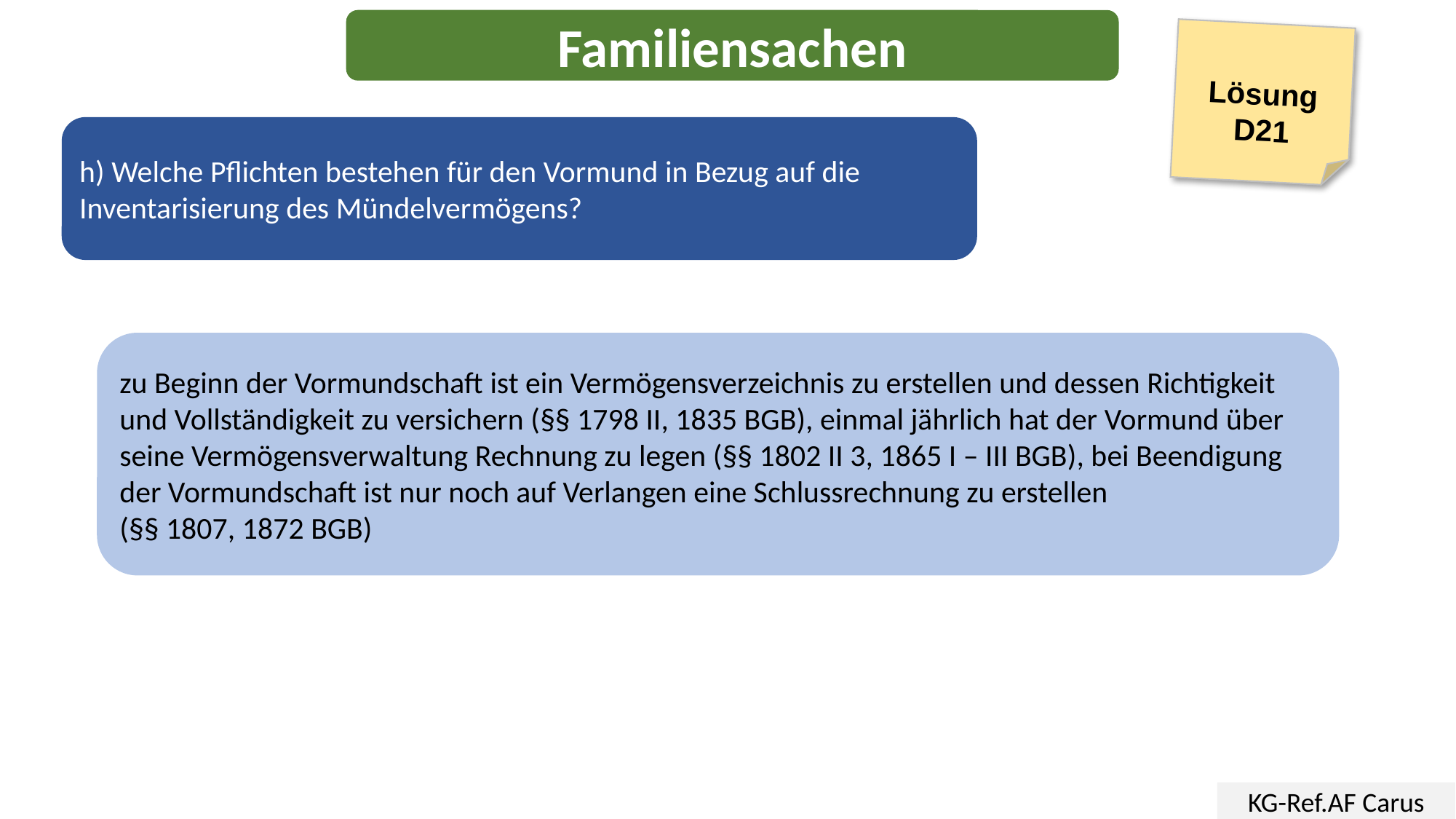

Familiensachen

Lösung
D21
h) Welche Pflichten bestehen für den Vormund in Bezug auf die Inventarisierung des Mündelvermögens?
zu Beginn der Vormundschaft ist ein Vermögensverzeichnis zu erstellen und dessen Richtigkeit und Vollständigkeit zu versichern (§§ 1798 II, 1835 BGB), einmal jährlich hat der Vormund über seine Vermögensverwaltung Rechnung zu legen (§§ 1802 II 3, 1865 I – III BGB), bei Beendigung der Vormundschaft ist nur noch auf Verlangen eine Schlussrechnung zu erstellen
(§§ 1807, 1872 BGB)
KG-Ref.AF Carus